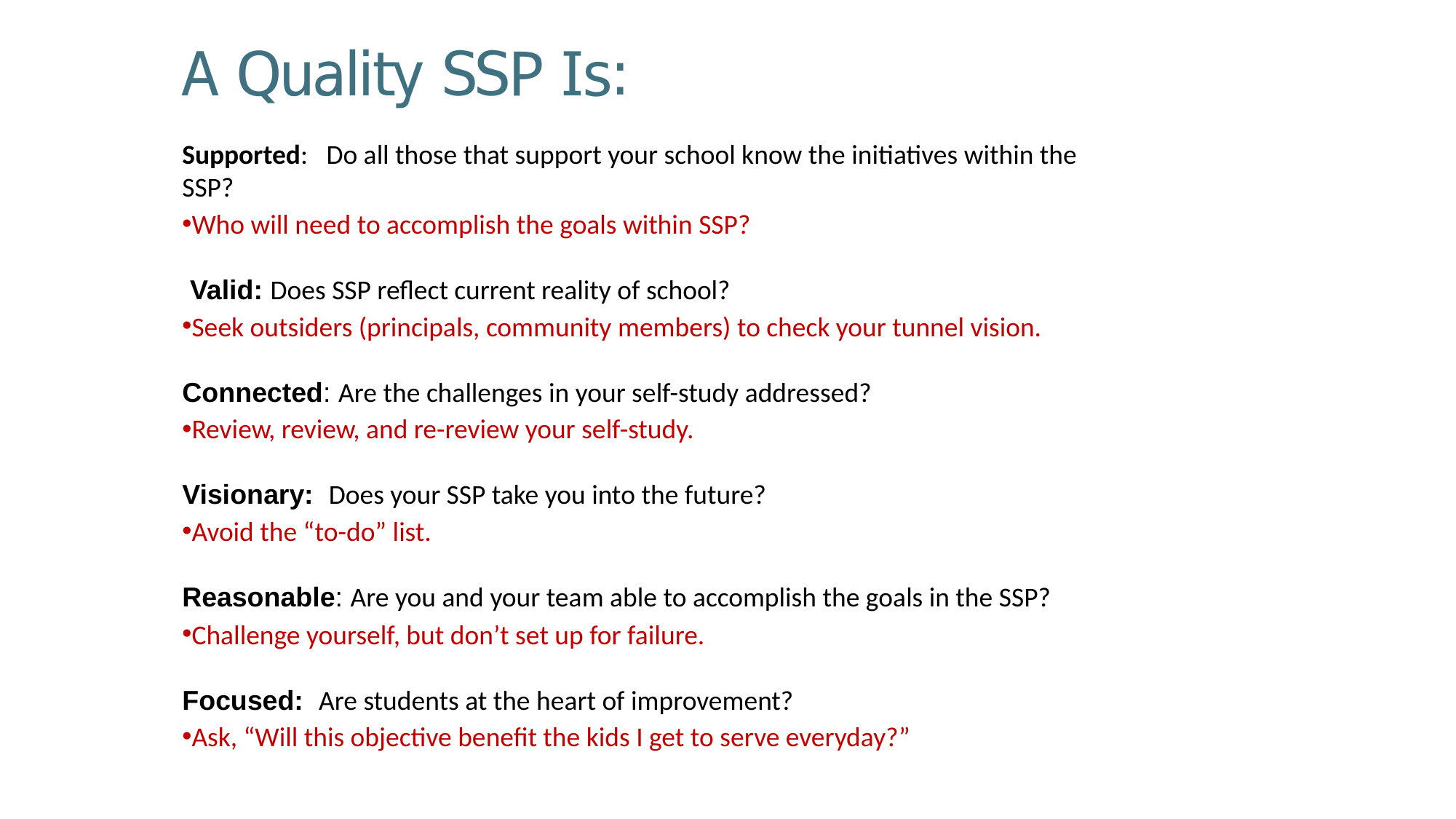

A Quality SSP Is:

Supported:   Do all those that support your school know the initiatives within the SSP?
Who will need to accomplish the goals within SSP?
 Valid: Does SSP reflect current reality of school?
Seek outsiders (principals, community members) to check your tunnel vision.
Connected: Are the challenges in your self-study addressed?
Review, review, and re-review your self-study.
Visionary:  Does your SSP take you into the future?
Avoid the “to-do” list.
Reasonable: Are you and your team able to accomplish the goals in the SSP?
Challenge yourself, but don’t set up for failure.
Focused:  Are students at the heart of improvement?
Ask, “Will this objective benefit the kids I get to serve everyday?”